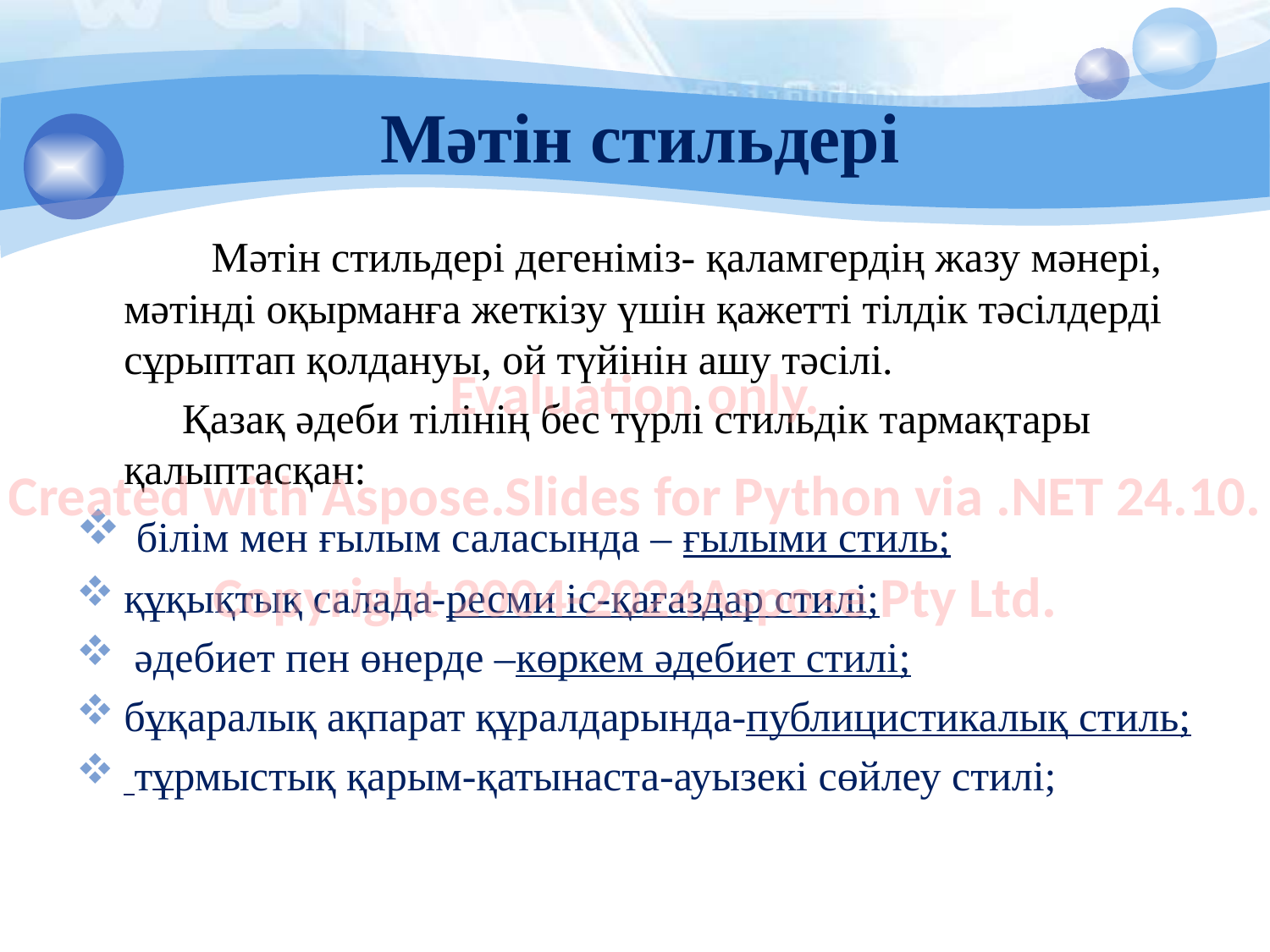

# Мәтін стильдері
           Мәтін стильдері дегеніміз- қаламгердің жазу мәнері, мәтінді оқырманға жеткізу үшін қажетті тілдік тәсілдерді сұрыптап қолдануы, ой түйінін ашу тәсілі.
          Қазақ әдеби тілінің бес түрлі стильдік тармақтары қалыптасқан:
 білім мен ғылым саласында – ғылыми стиль;
құқықтық салада-ресми іс-қағаздар стилі;
 әдебиет пен өнерде –көркем әдебиет стилі;
бұқаралық ақпарат құралдарында-публицистикалық стиль;
 тұрмыстық қарым-қатынаста-ауызекі сөйлеу стилі;
Evaluation only.
Created with Aspose.Slides for Python via .NET 24.10.
Copyright 2004-2024Aspose Pty Ltd.